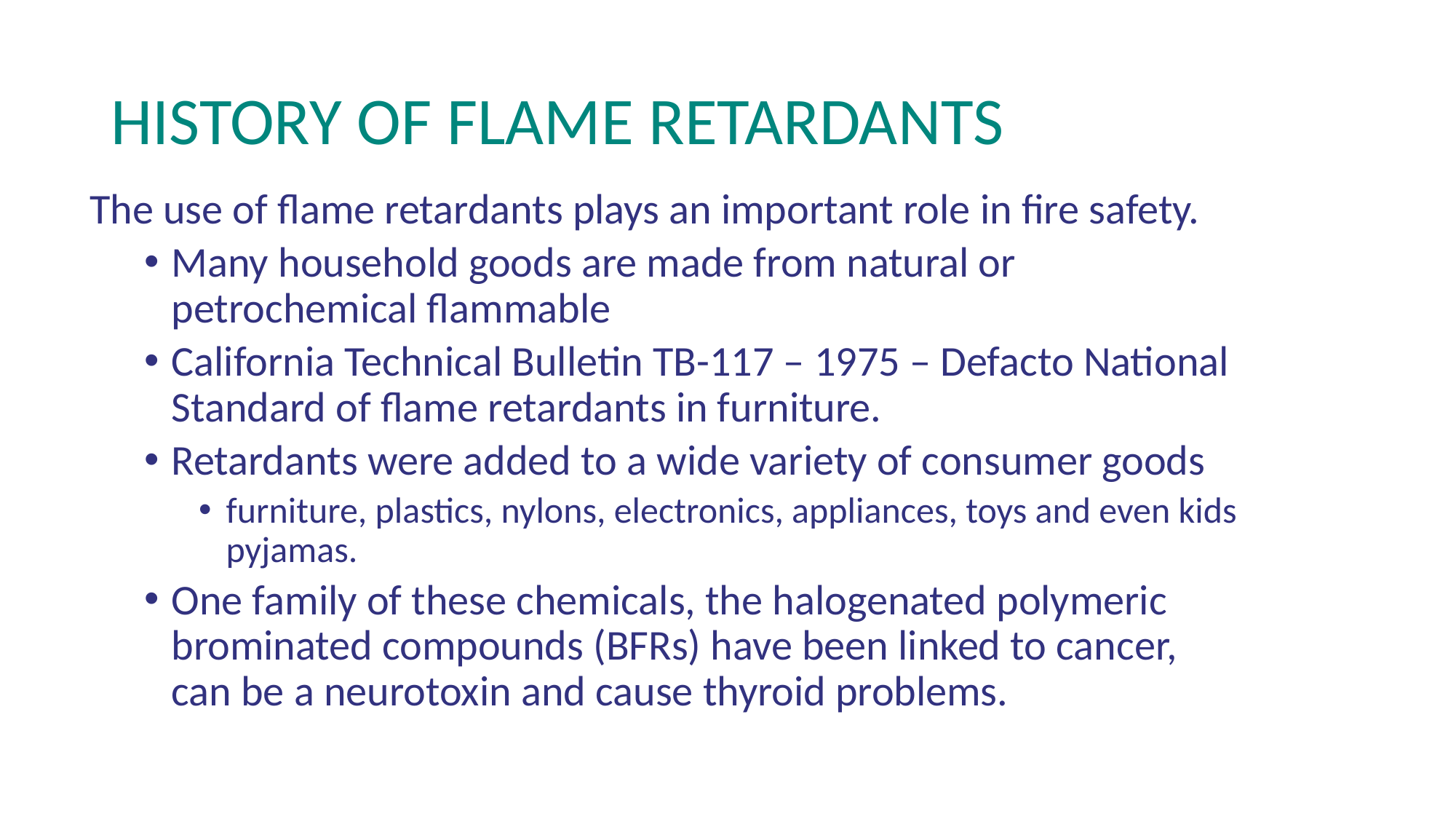

# HISTORY OF Flame Retardants
The use of flame retardants plays an important role in fire safety.
Many household goods are made from natural or petrochemical flammable
California Technical Bulletin TB-117 – 1975 – Defacto National Standard of flame retardants in furniture.
Retardants were added to a wide variety of consumer goods
furniture, plastics, nylons, electronics, appliances, toys and even kids pyjamas.
One family of these chemicals, the halogenated polymeric brominated compounds (BFRs) have been linked to cancer, can be a neurotoxin and cause thyroid problems.